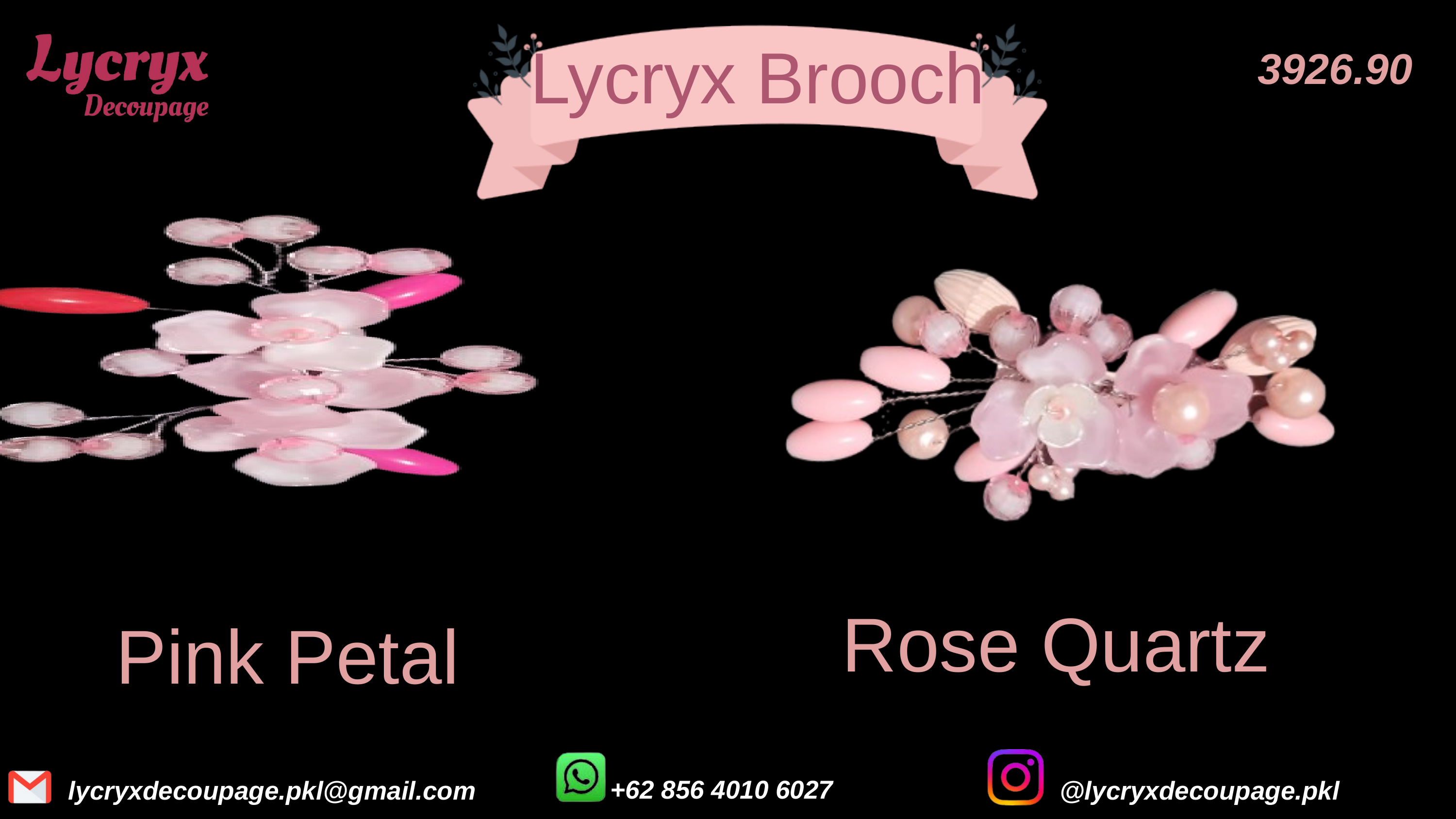

3926.90
Lycryx Brooch

Rose Quartz
Pink Petal

+62 856 4010 6027
lycryxdecoupage.pkl@gmail.com
@lycryxdecoupage.pkl